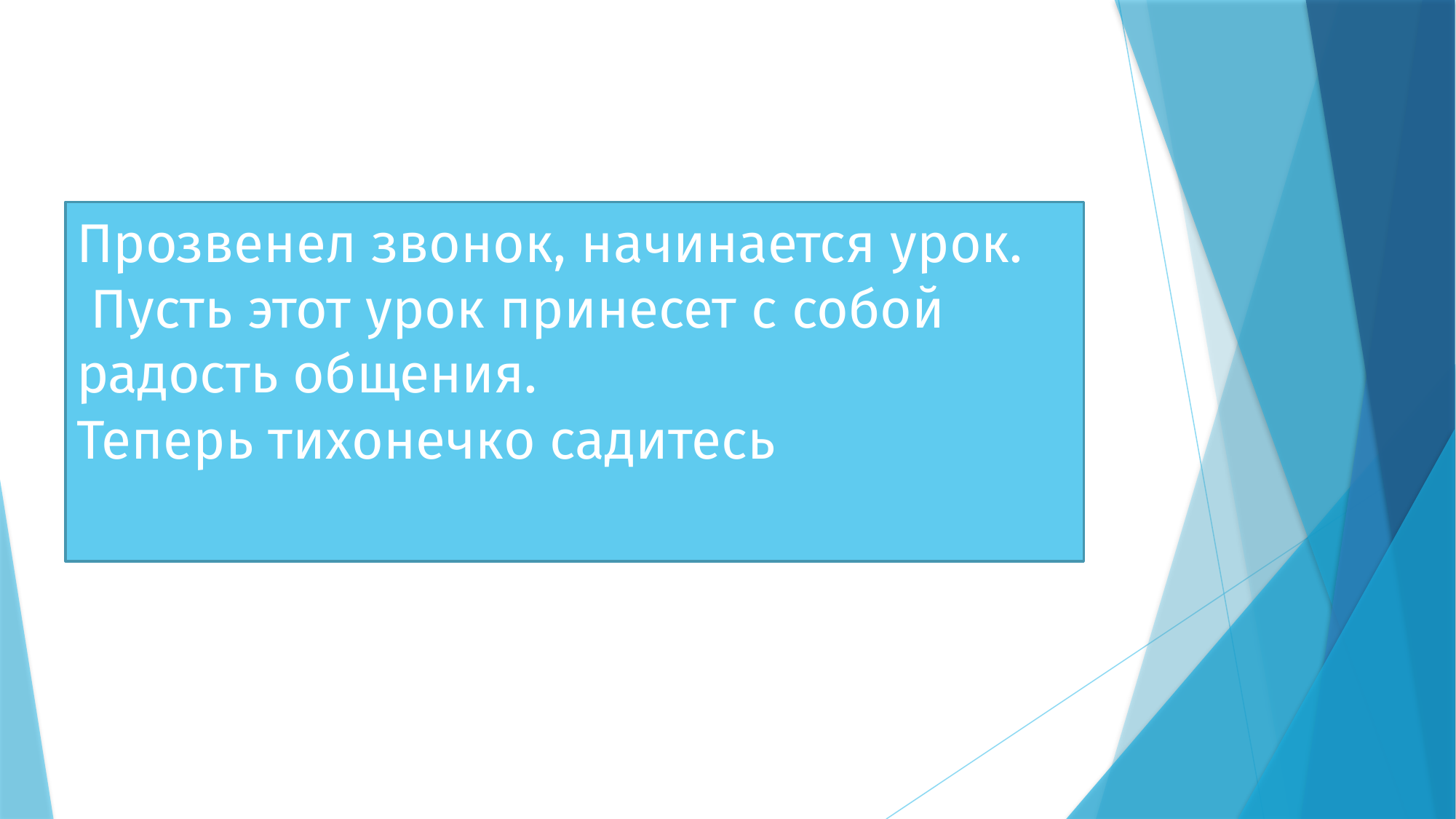

# Прозвенел звонок, начинается урок. Пусть этот урок принесет с собой радость общения.                           Теперь тихонечко садитесь